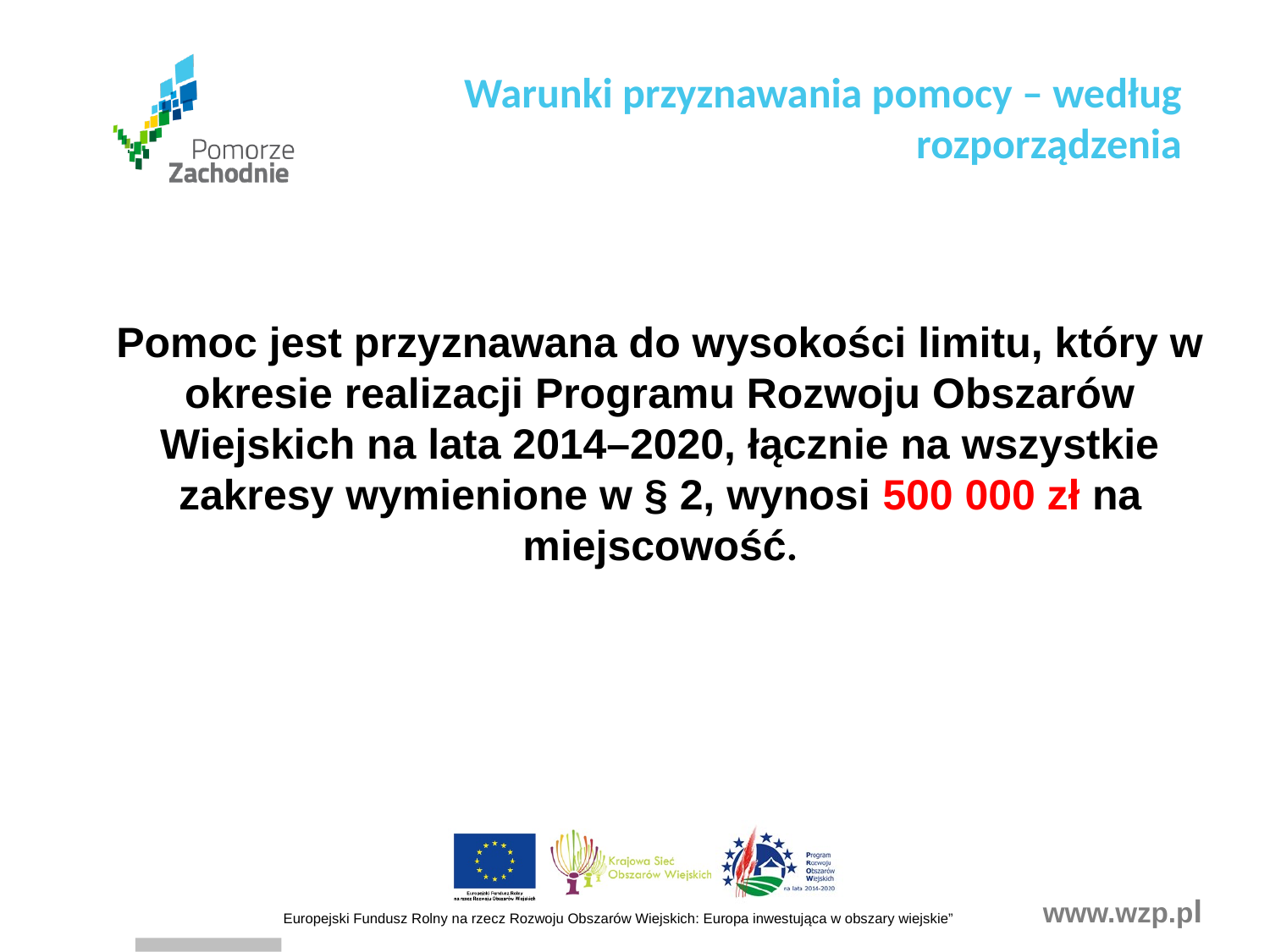

Warunki przyznawania pomocy – według rozporządzenia
Pomoc jest przyznawana do wysokości limitu, który w okresie realizacji Programu Rozwoju Obszarów Wiejskich na lata 2014–2020, łącznie na wszystkie zakresy wymienione w § 2, wynosi 500 000 zł na miejscowość.